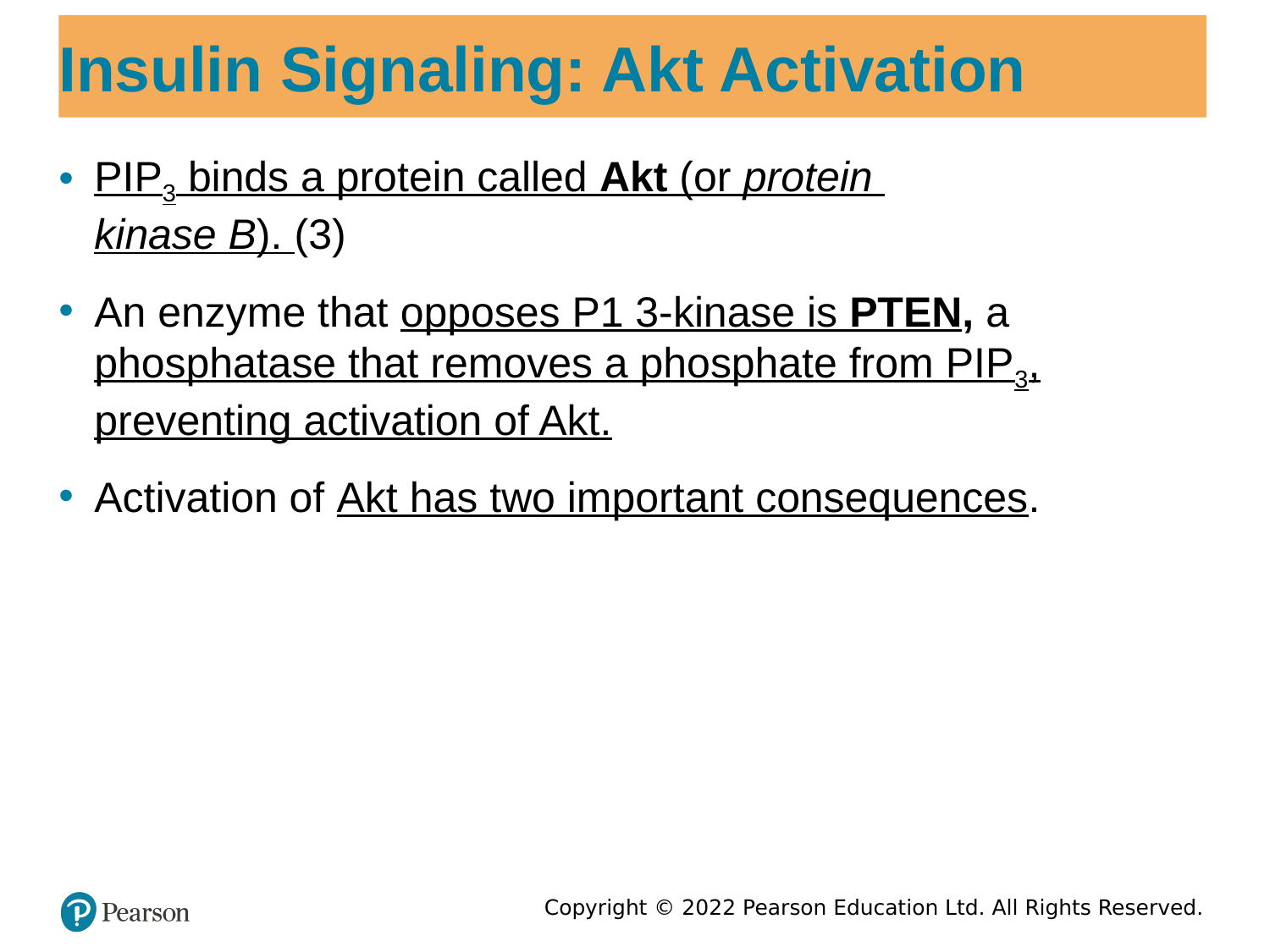

# Insulin Signaling: Akt Activation
PIP3 binds a protein called Akt (or protein
kinase B). (3)
An enzyme that opposes P1 3-kinase is PTEN, a phosphatase that removes a phosphate from PIP3, preventing activation of Akt.
Activation of Akt has two important consequences.